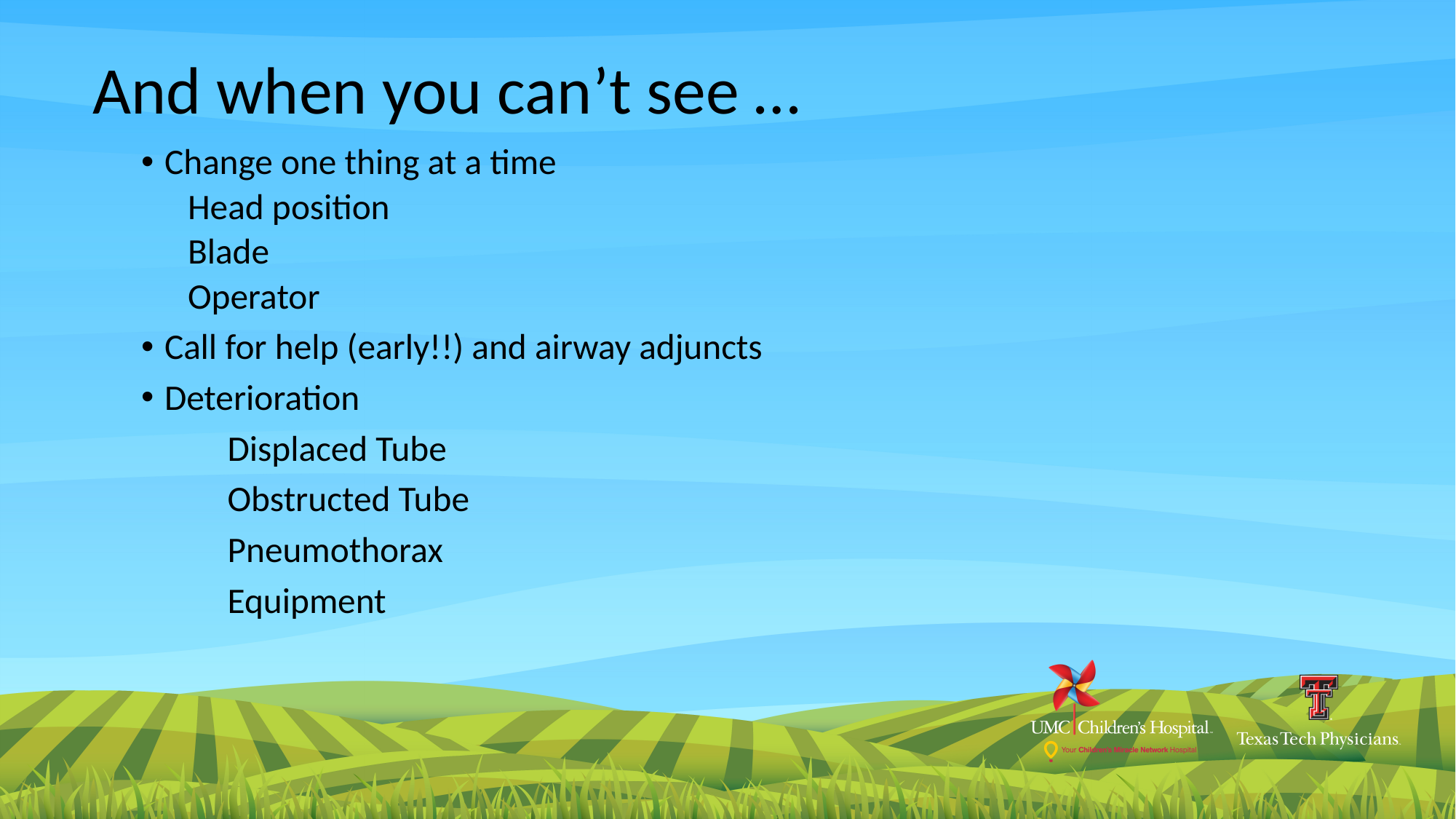

# And when you can’t see …
Change one thing at a time
	Head position
	Blade
	Operator
Call for help (early!!) and airway adjuncts
Deterioration
	Displaced Tube
	Obstructed Tube
	Pneumothorax
	Equipment